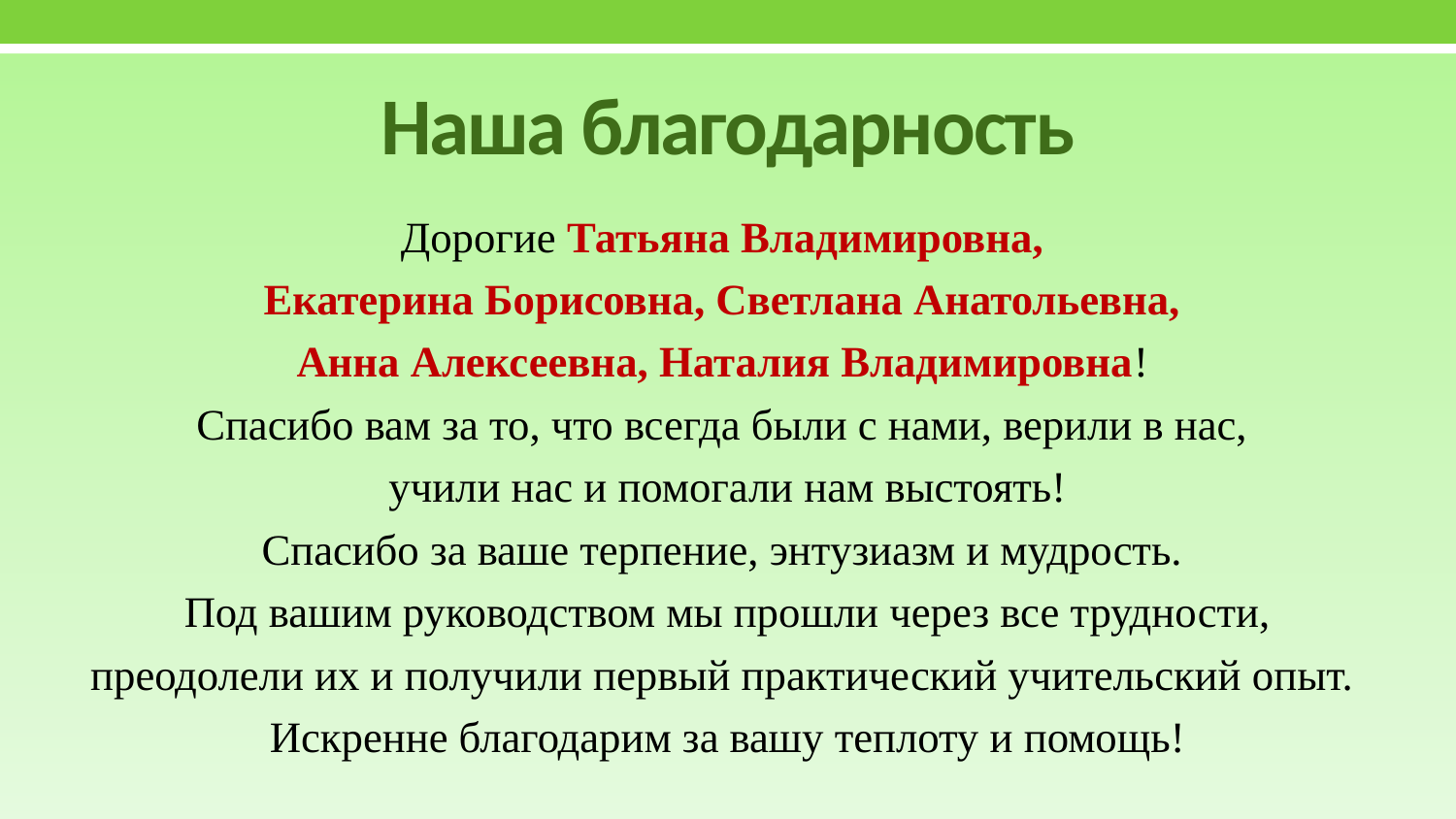

# Наша благодарность
Дорогие Татьяна Владимировна,
Екатерина Борисовна, Светлана Анатольевна,
Анна Алексеевна, Наталия Владимировна!
Спасибо вам за то, что всегда были с нами, верили в нас,
учили нас и помогали нам выстоять!
Спасибо за ваше терпение, энтузиазм и мудрость.
Под вашим руководством мы прошли через все трудности, преодолели их и получили первый практический учительский опыт.
Искренне благодарим за вашу теплоту и помощь!